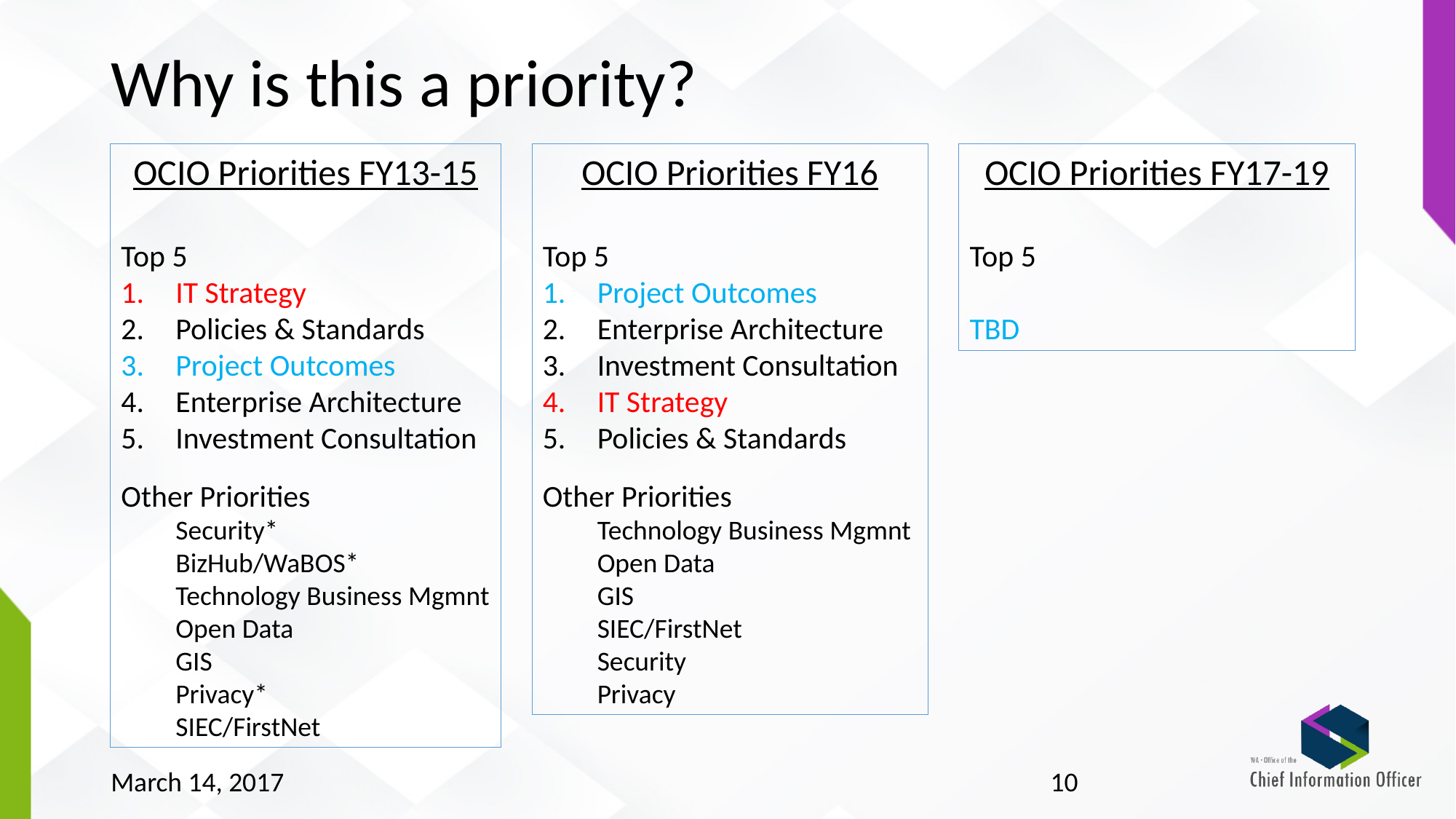

# Why is this a priority?
OCIO Priorities FY13-15

Top 5
IT Strategy
Policies & Standards
Project Outcomes
Enterprise Architecture
Investment Consultation

Other Priorities
Security*
BizHub/WaBOS*
Technology Business Mgmnt
Open Data
GIS
Privacy*
SIEC/FirstNet
OCIO Priorities FY16

Top 5
Project Outcomes
Enterprise Architecture
Investment Consultation
IT Strategy
Policies & Standards

Other Priorities
Technology Business Mgmnt
Open Data
GIS
SIEC/FirstNet
Security
Privacy
OCIO Priorities FY17-19

Top 5

TBD
March 14, 2017
10